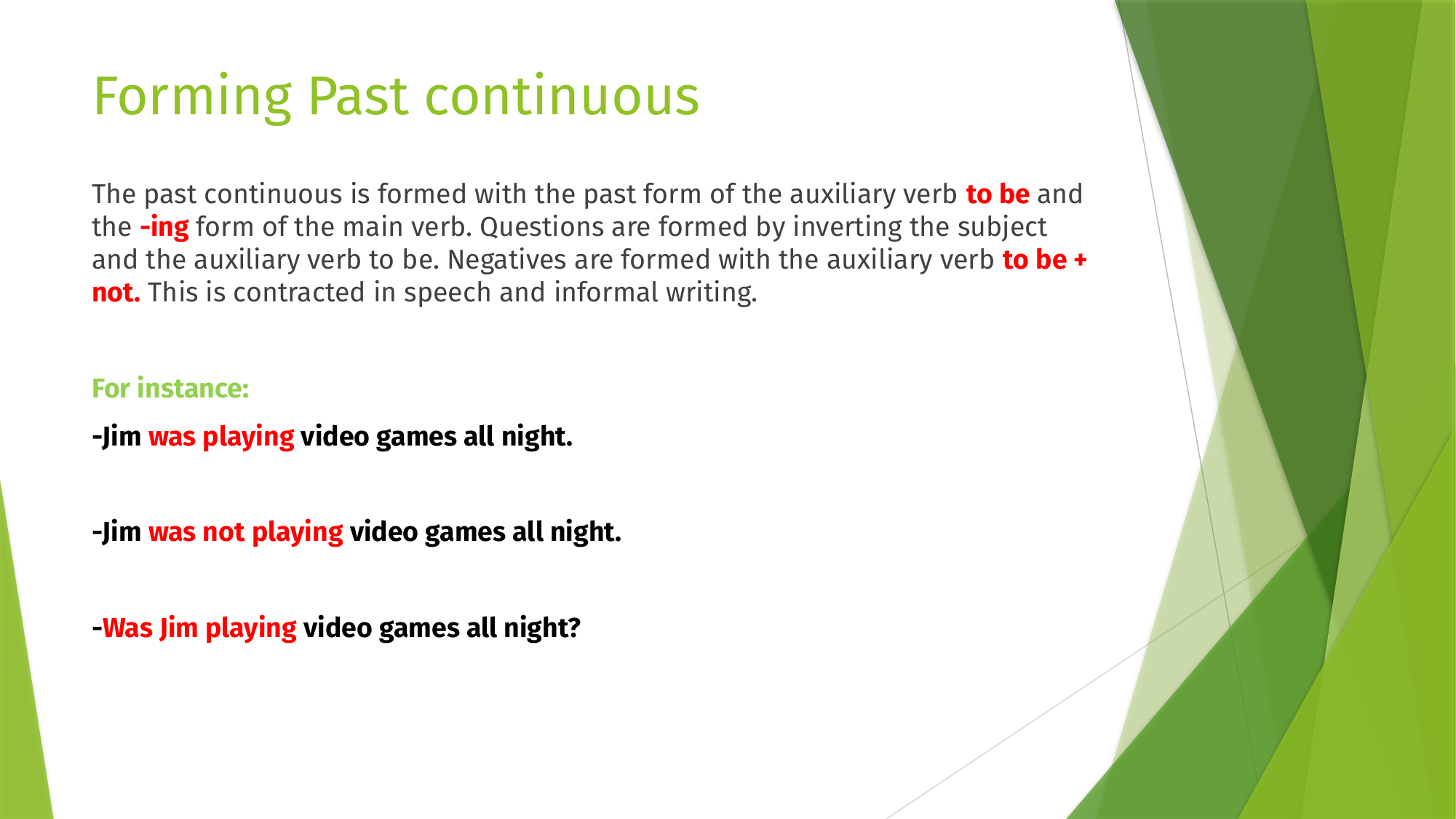

# Forming Past continuous
The past continuous is formed with the past form of the auxiliary verb to be and the -ing form of the main verb. Questions are formed by inverting the subject and the auxiliary verb to be. Negatives are formed with the auxiliary verb to be + not. This is contracted in speech and informal writing.

For instance:
-Jim was playing video games all night.

-Jim was not playing video games all night.

-Was Jim playing video games all night?